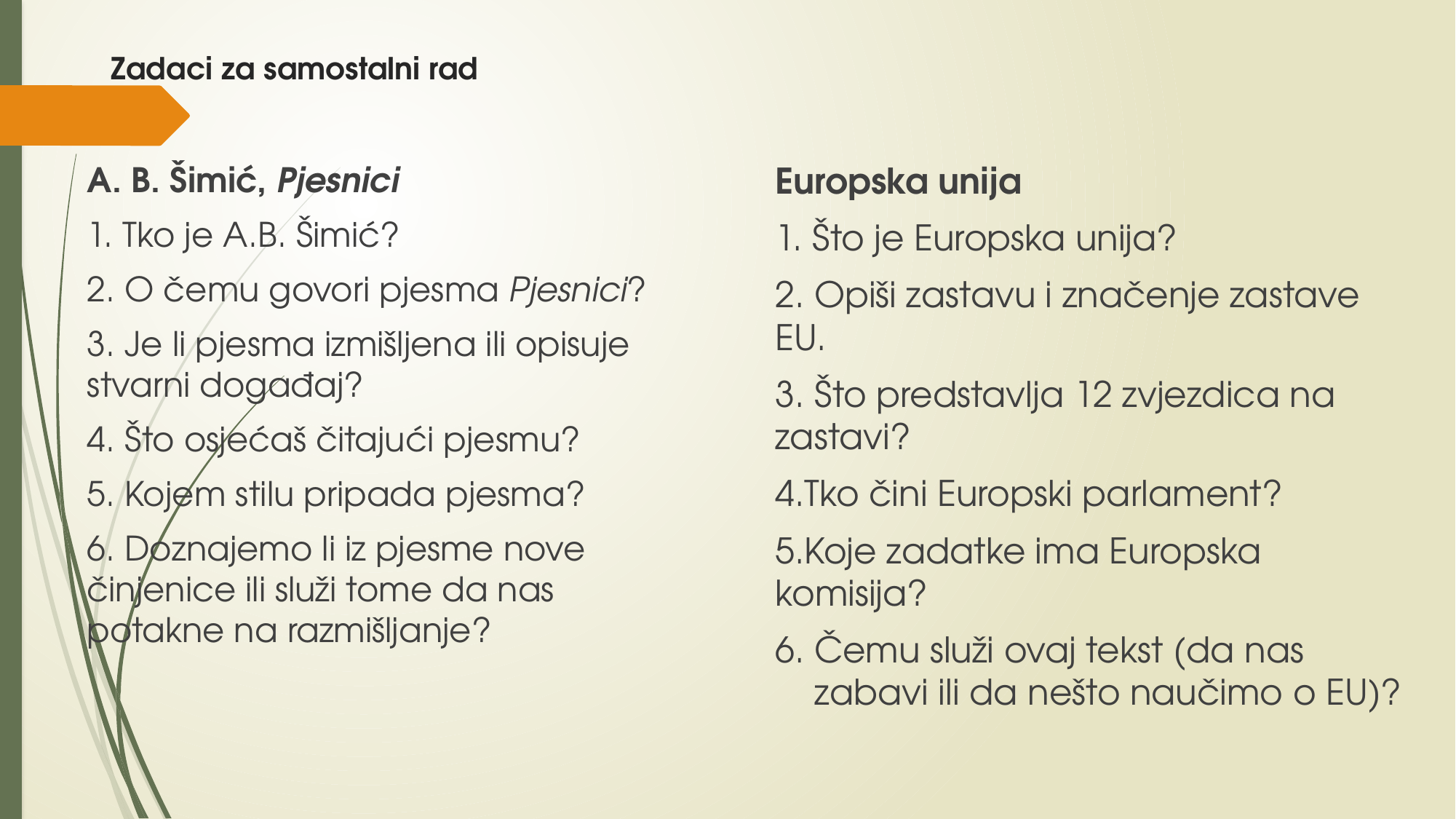

# Zadaci za samostalni rad
A. B. Šimić, Pjesnici
1. Tko je A.B. Šimić?
2. O čemu govori pjesma Pjesnici?
3. Je li pjesma izmišljena ili opisuje stvarni događaj?
4. Što osjećaš čitajući pjesmu?
5. Kojem stilu pripada pjesma?
6. Doznajemo li iz pjesme nove činjenice ili služi tome da nas potakne na razmišljanje?

Europska unija
1. Što je Europska unija?
2. Opiši zastavu i značenje zastave EU.
3. Što predstavlja 12 zvjezdica na zastavi?
4.Tko čini Europski parlament?
5.Koje zadatke ima Europska komisija?
6. Čemu služi ovaj tekst (da nas zabavi ili da nešto naučimo o EU)?